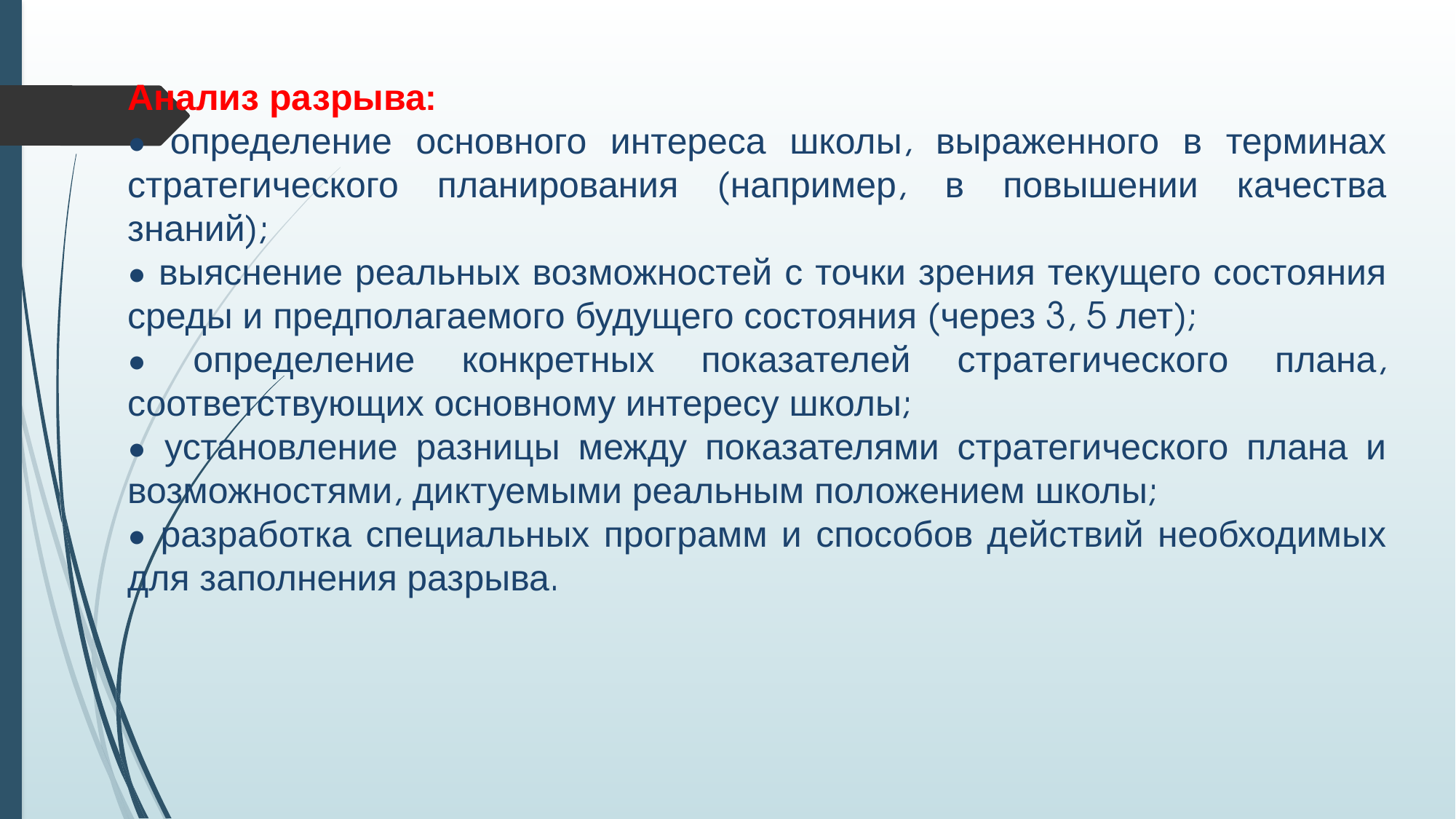

Анализ разрыва:
• определение основного интереса школы, выраженного в терминах стратегического планирования (например, в повышении качества знаний);
• выяснение реальных возможностей с точки зрения текущего состояния среды и предполагаемого будущего состояния (через 3, 5 лет);
• определение конкретных показателей стратегического плана, соответствующих основному интересу школы;
• установление разницы между показателями стратегического плана и возможностями, диктуемыми реальным положением школы;
• разработка специальных программ и способов действий необходимых для заполнения разрыва.